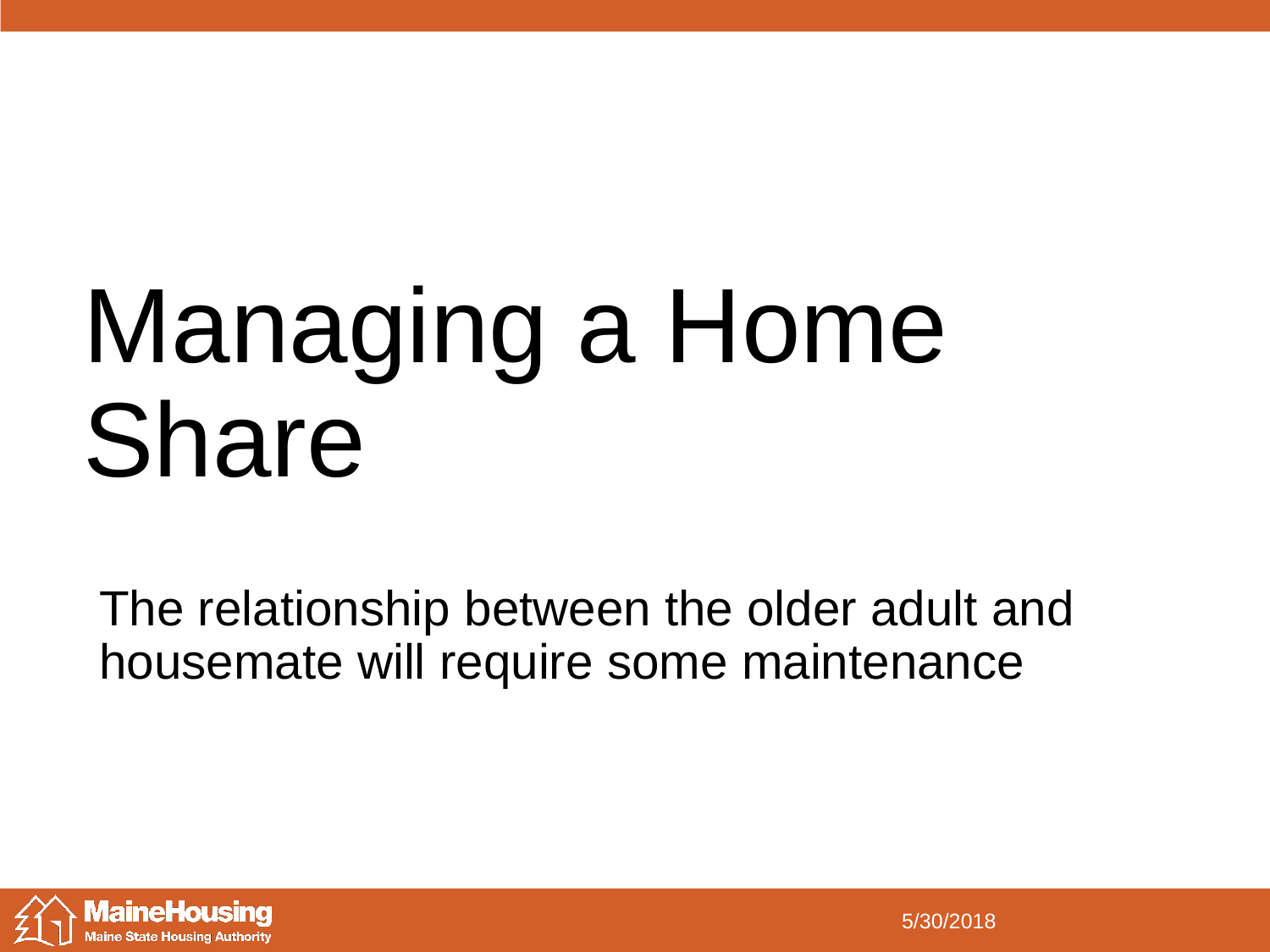

# Managing a Home Share
The relationship between the older adult and housemate will require some maintenance

Lorem Ipsum
5/30/2018
20